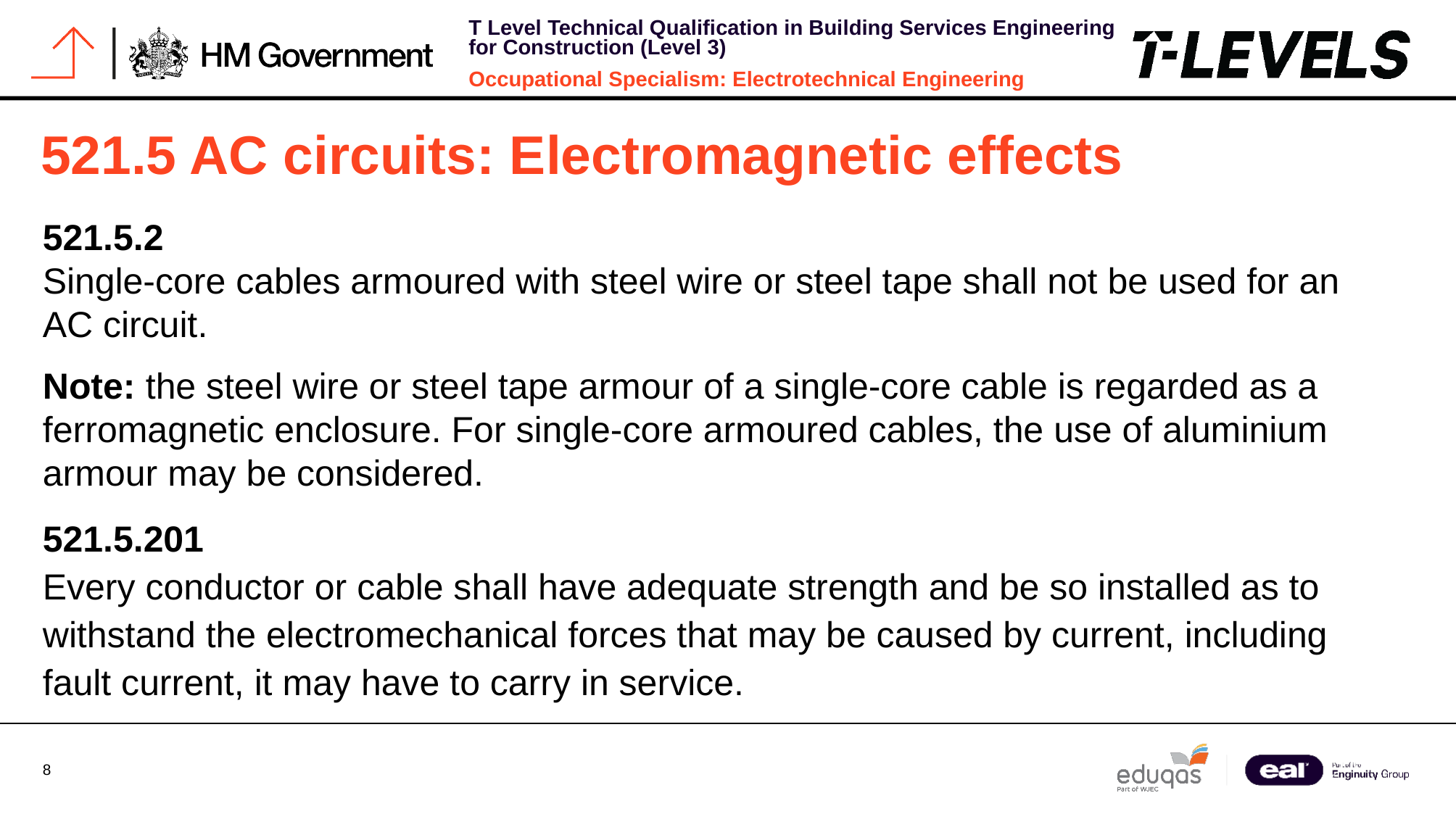

# 521.5 AC circuits: Electromagnetic effects
521.5.2
Single-core cables armoured with steel wire or steel tape shall not be used for an AC circuit.
Note: the steel wire or steel tape armour of a single-core cable is regarded as a ferromagnetic enclosure. For single-core armoured cables, the use of aluminium armour may be considered.
521.5.201
Every conductor or cable shall have adequate strength and be so installed as to withstand the electromechanical forces that may be caused by current, including fault current, it may have to carry in service.